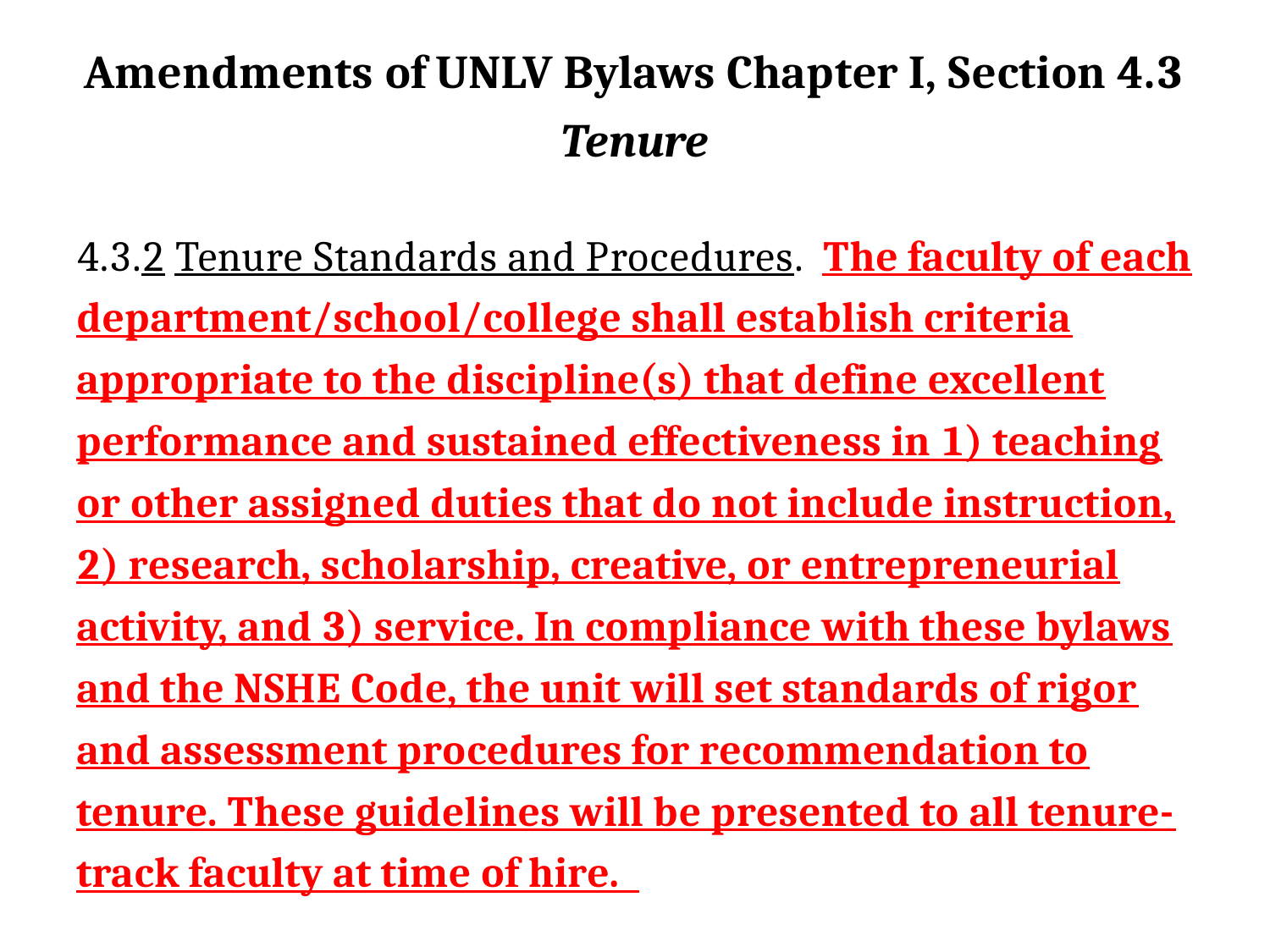

Amendments of UNLV Bylaws Chapter I, Section 4.3 Tenure
4.3.2 Tenure Standards and Procedures.  The faculty of each department/school/college shall establish criteria appropriate to the discipline(s) that define excellent performance and sustained effectiveness in 1) teaching or other assigned duties that do not include instruction, 2) research, scholarship, creative, or entrepreneurial activity, and 3) service. In compliance with these bylaws and the NSHE Code, the unit will set standards of rigor and assessment procedures for recommendation to tenure. These guidelines will be presented to all tenure-track faculty at time of hire.